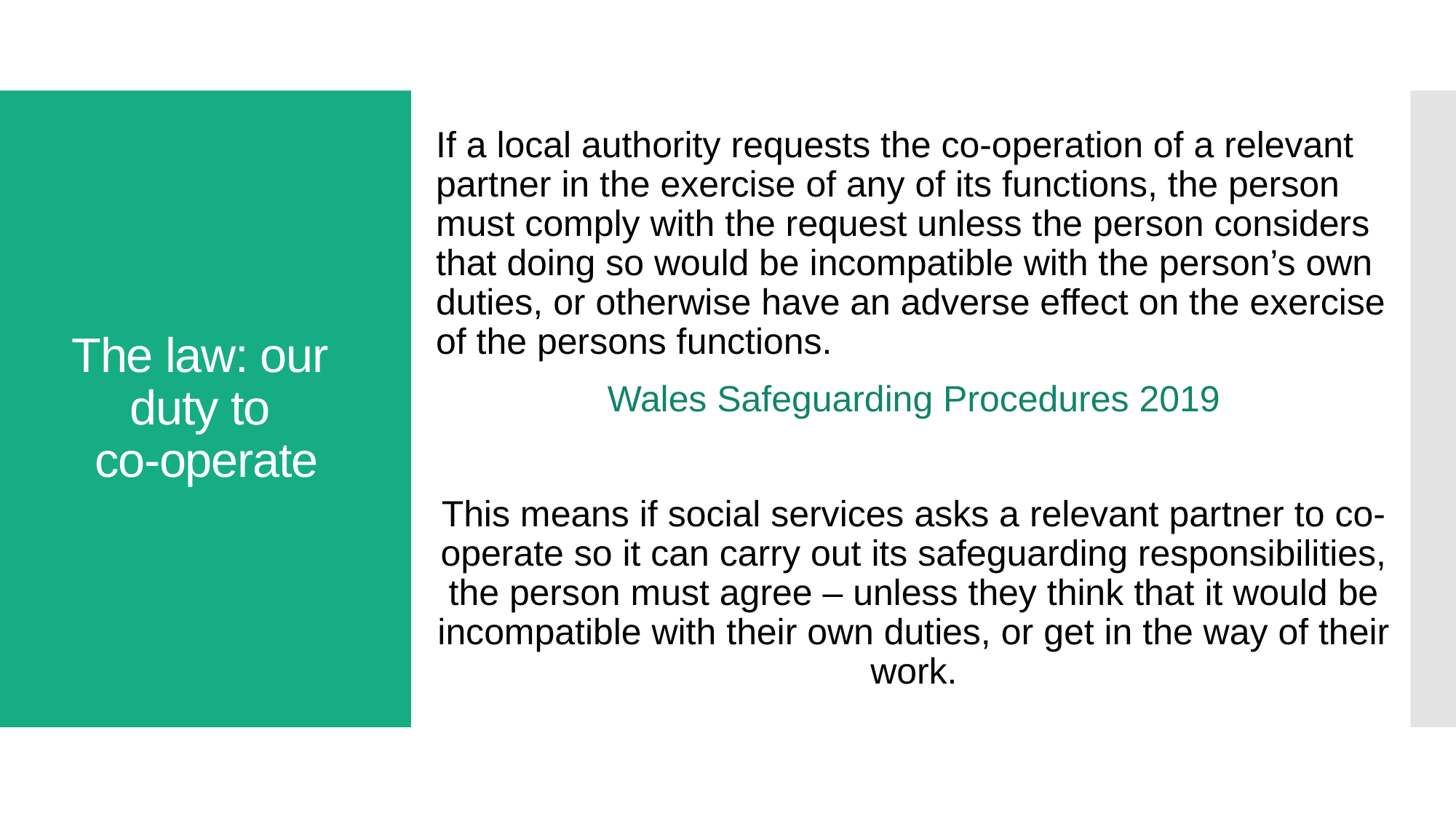

If a local authority requests the co-operation of a relevant partner in the exercise of any of its functions, the person must comply with the request unless the person considers that doing so would be incompatible with the person’s own duties, or otherwise have an adverse effect on the exercise of the persons functions.
Wales Safeguarding Procedures 2019

This means if social services asks a relevant partner to co-operate so it can carry out its safeguarding responsibilities, the person must agree – unless they think that it would be incompatible with their own duties, or get in the way of their work.
# The law: our duty to co-operate